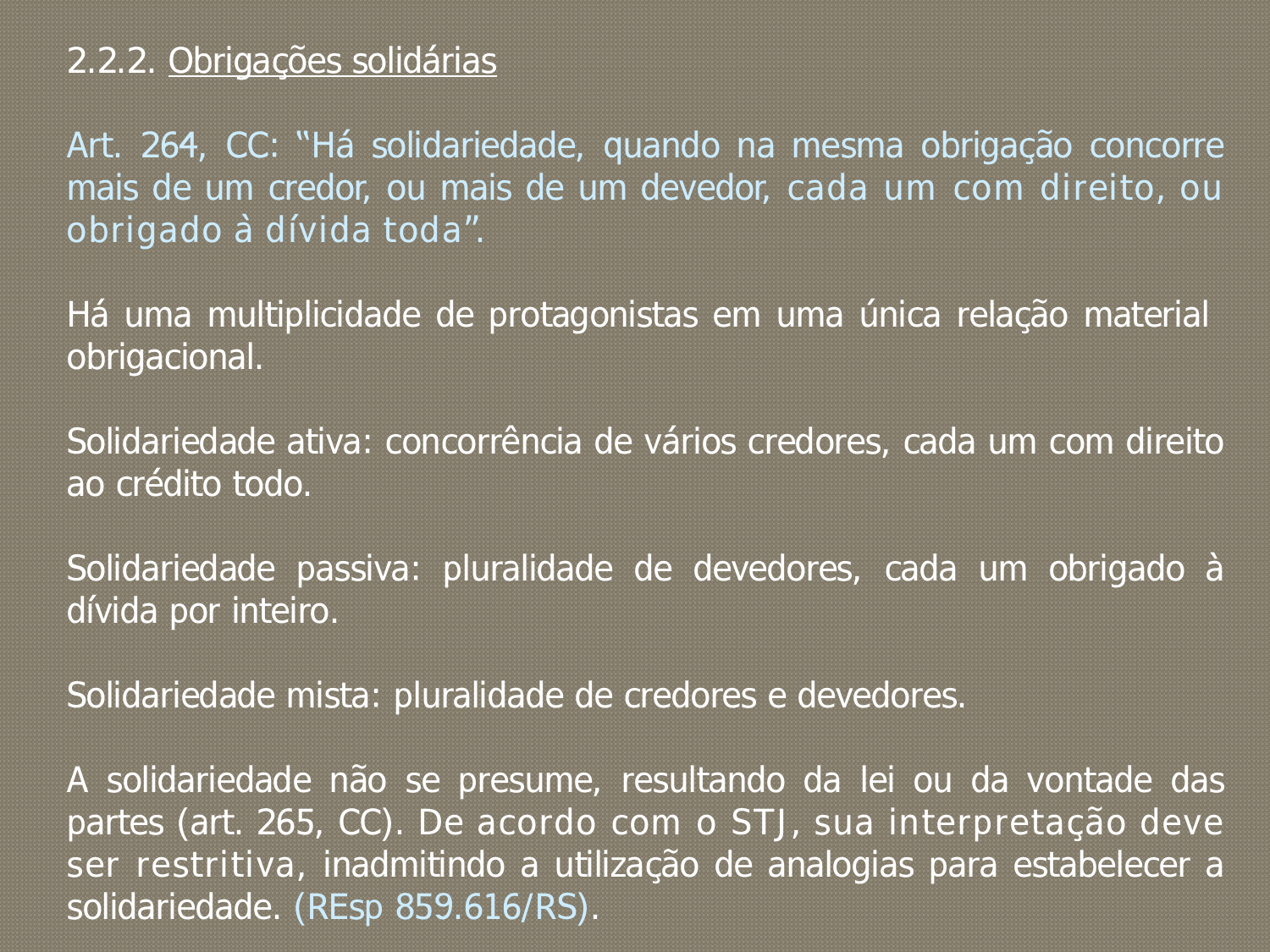

2.2.2. Obrigações solidárias

Art. 264, CC: “Há solidariedade, quando na mesma obrigação concorre mais de um credor, ou mais de um devedor, cada um com direito, ou obrigado à dívida toda”.

Há uma multiplicidade de protagonistas em uma única relação material  obrigacional.

Solidariedade ativa: concorrência de vários credores, cada um com direito ao crédito todo.

Solidariedade passiva: pluralidade de devedores, cada um obrigado à dívida por inteiro.

Solidariedade mista: pluralidade de credores e devedores.

A solidariedade não se presume, resultando da lei ou da vontade das partes (art. 265, CC). De acordo com o STJ, sua interpretação deve ser restritiva, inadmitindo a utilização de analogias para estabelecer a solidariedade. (REsp 859.616/RS).